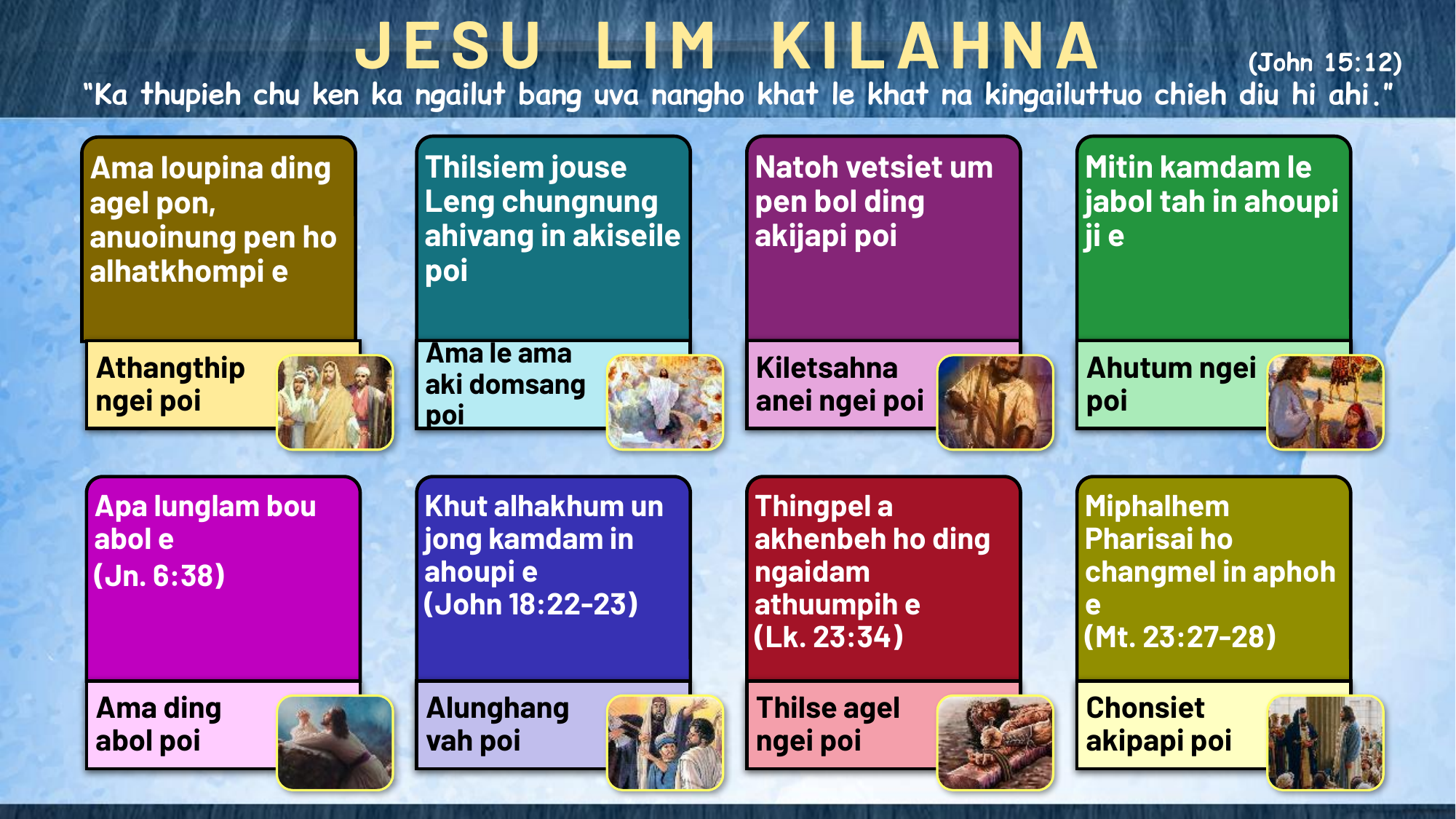

JESU  LIM  KILAHNA
(John 15:12)
“Ka thupieh chu ken ka ngailut bang uva nangho khat le khat na kingailuttuo chieh diu hi ahi.”
Ama loupina ding agel pon, anuoinung pen ho alhatkhompi e
Athangthip ngei poi
Thilsiem jouse Leng chungnung ahivang in akiseile poi
Ama le ama aki domsang poi
Natoh vetsiet um pen bol ding akijapi poi
Kiletsahna anei ngei poi
Mitin kamdam le jabol tah in ahoupi ji e
Ahutum ngei poi
Apa lunglam bou abol e
(Jn. 6:38)
Ama ding abol poi
Khut alhakhum un jong kamdam in ahoupi e
(John 18:22-23)
Alunghang vah poi
Thingpel a akhenbeh ho ding ngaidam athuumpih e
(Lk. 23:34)
Thilse agel ngei poi
Miphalhem Pharisai ho changmel in aphoh e
(Mt. 23:27-28)
Chonsiet akipapi poi